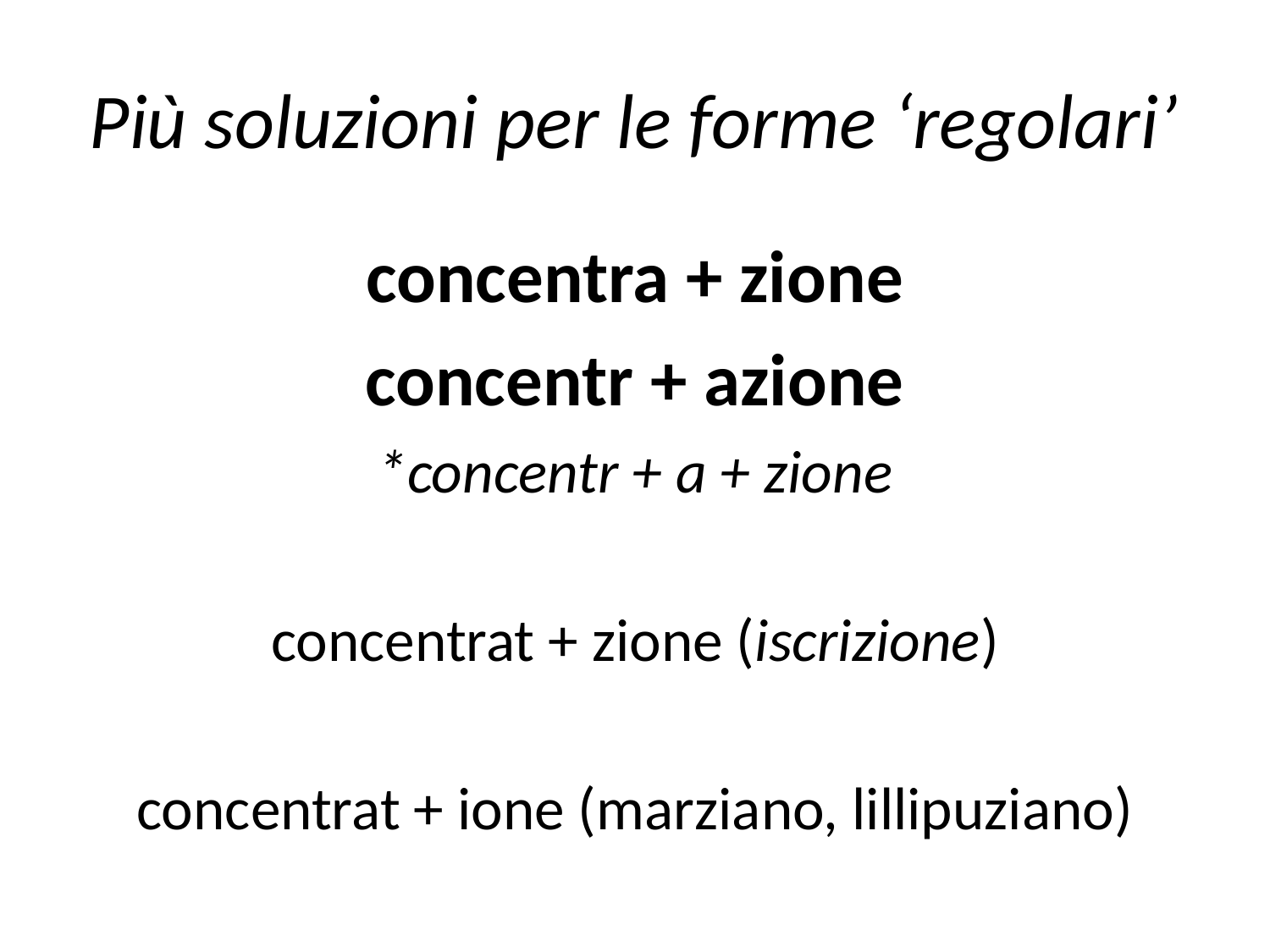

# Più soluzioni per le forme ‘regolari’
concentra + zione
concentr + azione
*concentr + a + zione

concentrat + zione (iscrizione)

concentrat + ione (marziano, lillipuziano)